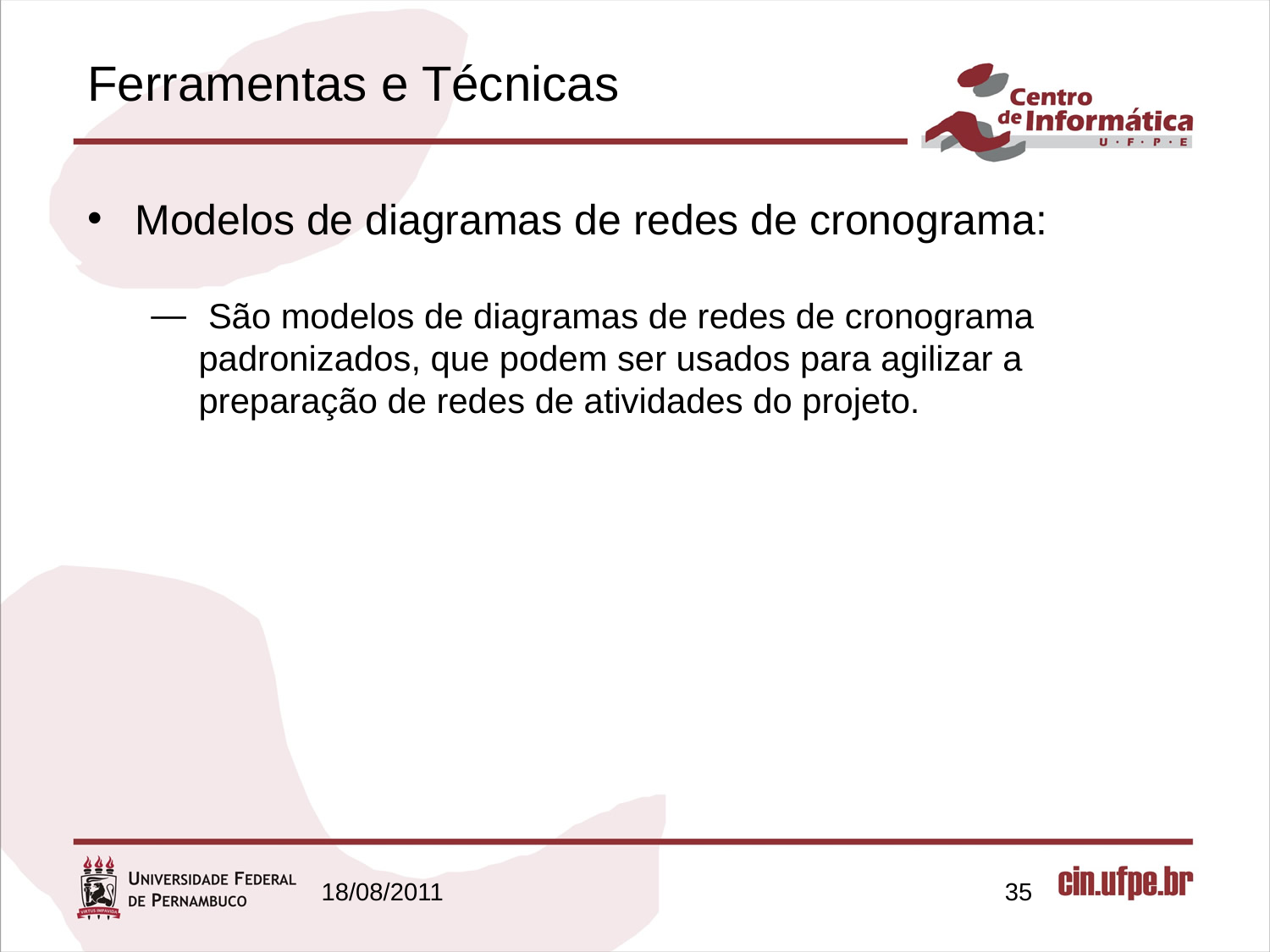

# Ferramentas e Técnicas
Modelos de diagramas de redes de cronograma:

 São modelos de diagramas de redes de cronograma padronizados, que podem ser usados para agilizar a preparação de redes de atividades do projeto.
18/08/2011
35